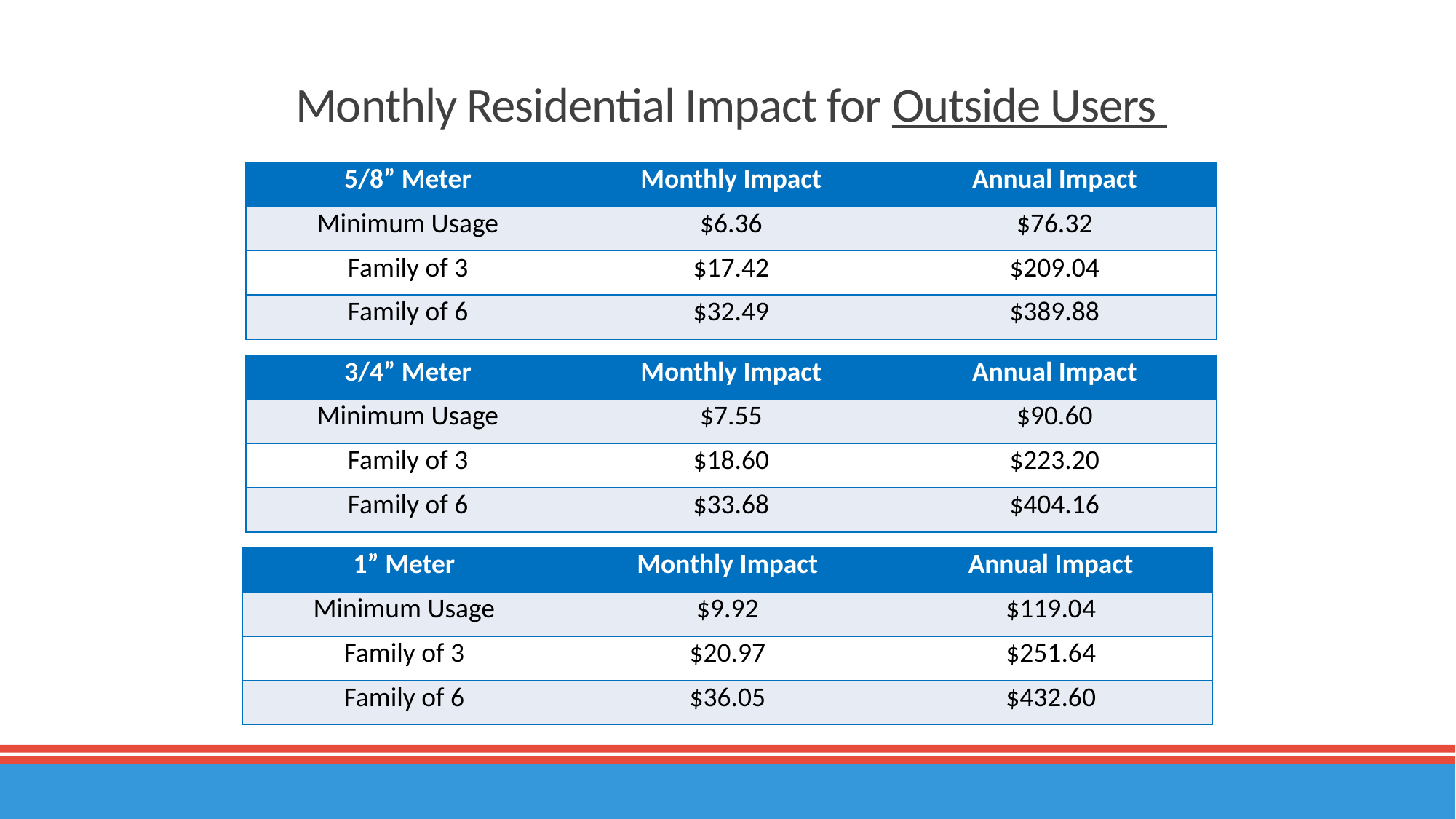

# Monthly Residential Impact for Outside Users
| 5/8” Meter | Monthly Impact | Annual Impact |
| --- | --- | --- |
| Minimum Usage | $6.36 | $76.32 |
| Family of 3 | $17.42 | $209.04 |
| Family of 6 | $32.49 | $389.88 |
| 3/4” Meter | Monthly Impact | Annual Impact |
| --- | --- | --- |
| Minimum Usage | $7.55 | $90.60 |
| Family of 3 | $18.60 | $223.20 |
| Family of 6 | $33.68 | $404.16 |
| 1” Meter | Monthly Impact | Annual Impact |
| --- | --- | --- |
| Minimum Usage | $9.92 | $119.04 |
| Family of 3 | $20.97 | $251.64 |
| Family of 6 | $36.05 | $432.60 |